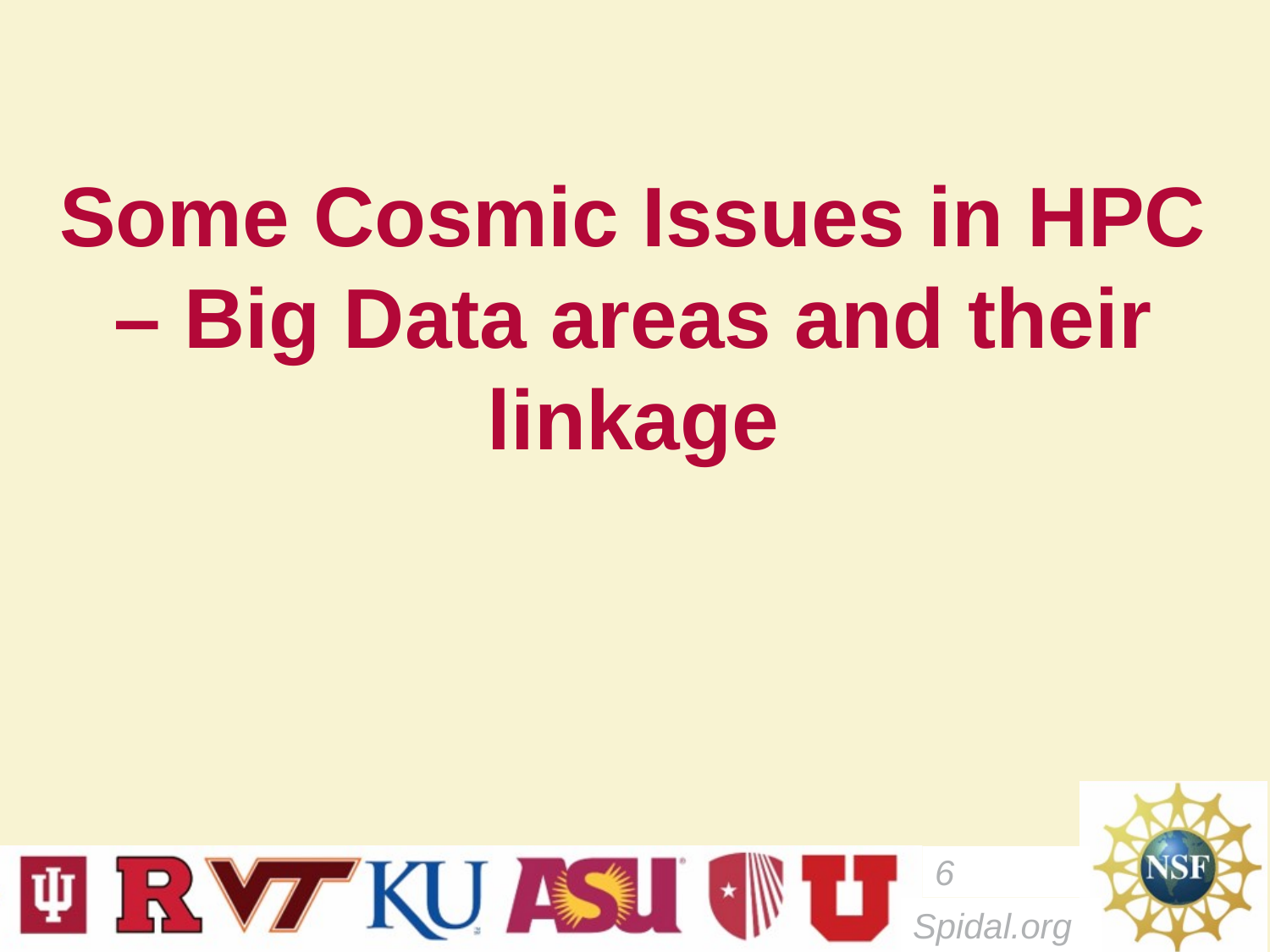

# Some Cosmic Issues in HPC – Big Data areas and their linkage